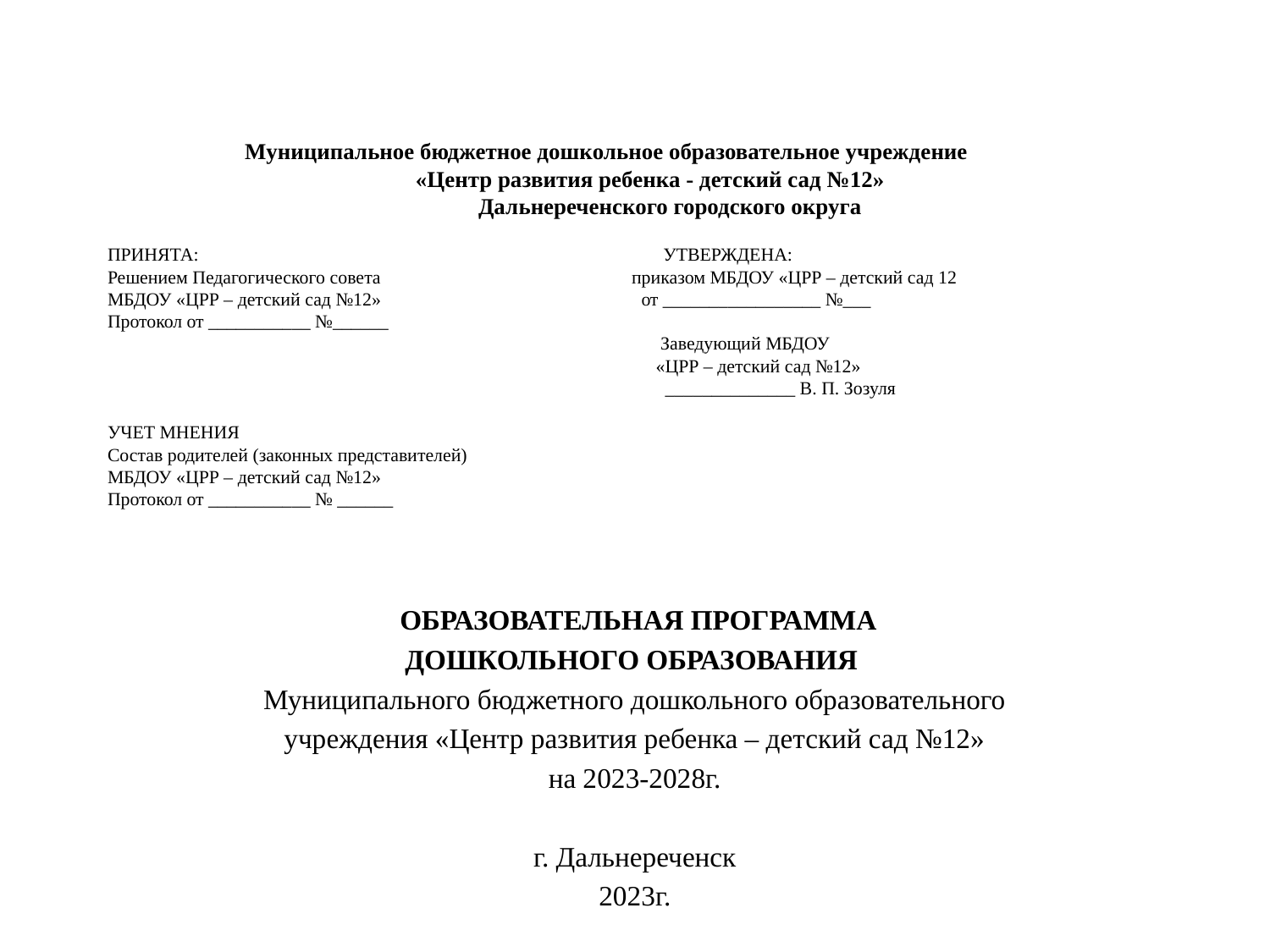

# Муниципальное бюджетное дошкольное образовательное учреждение «Центр развития ребенка - детский сад №12» Дальнереченского городского округа ПРИНЯТА:                                                                                                    УТВЕРЖДЕНА: Решением Педагогического совета                                                      приказом МБДОУ «ЦРР – детский сад 12 МБДОУ «ЦРР – детский сад №12»                                                        от _________________ №___ Протокол от ___________ №______ Заведующий МБДОУ «ЦРР – детский сад №12» ______________ В. П. Зозуля УЧЕТ МНЕНИЯ Состав родителей (законных представителей) МБДОУ «ЦРР – детский сад №12» Протокол от ___________ № ______
 ОБРАЗОВАТЕЛЬНАЯ ПРОГРАММА
ДОШКОЛЬНОГО ОБРАЗОВАНИЯ
Муниципального бюджетного дошкольного образовательного
учреждения «Центр развития ребенка – детский сад №12»
на 2023-2028г.

г. Дальнереченск
2023г.